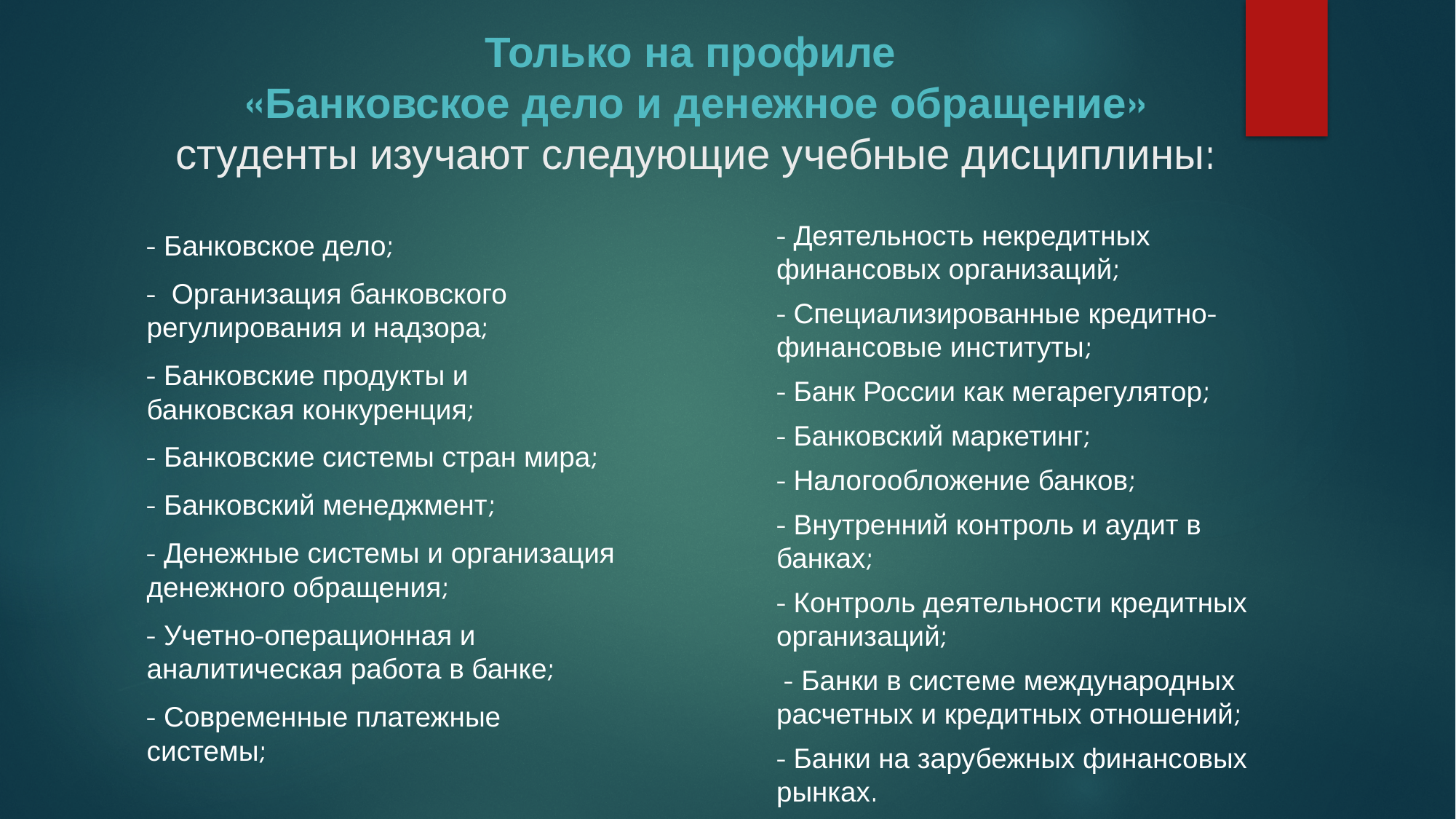

# Только на профиле «Банковское дело и денежное обращение» студенты изучают следующие учебные дисциплины:

- Деятельность некредитных финансовых организаций;
- Специализированные кредитно-финансовые институты;
- Банк России как мегарегулятор;
- Банковский маркетинг;
- Налогообложение банков;
- Внутренний контроль и аудит в банках;
- Контроль деятельности кредитных организаций;
 - Банки в системе международных расчетных и кредитных отношений;
- Банки на зарубежных финансовых рынках.

- Банковское дело;
-  Организация банковского регулирования и надзора;
- Банковские продукты и банковская конкуренция;
- Банковские системы стран мира;
- Банковский менеджмент;
- Денежные системы и организация денежного обращения;
- Учетно-операционная и аналитическая работа в банке;
- Современные платежные системы;